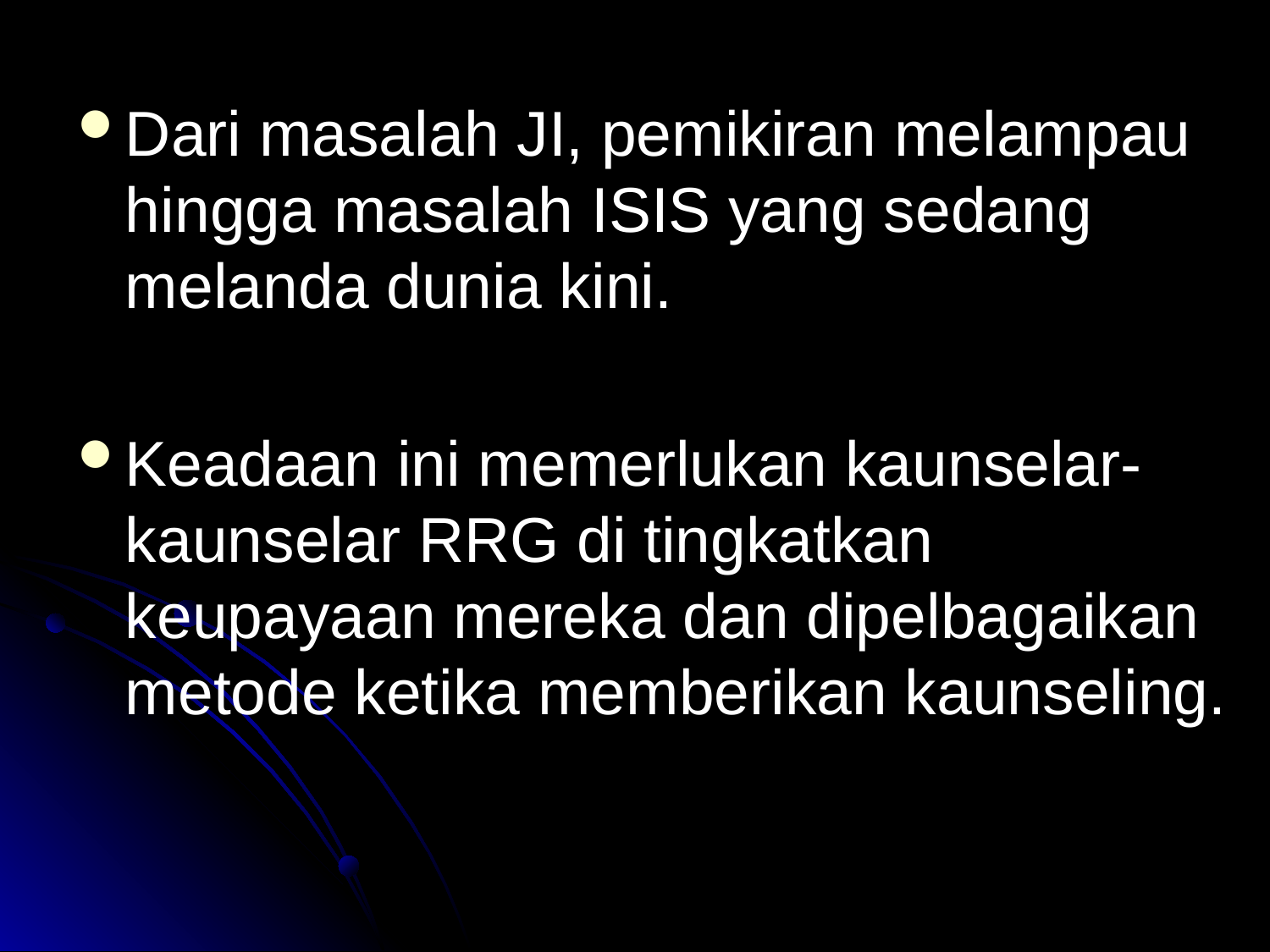

Dari masalah JI, pemikiran melampau hingga masalah ISIS yang sedang melanda dunia kini.

Keadaan ini memerlukan kaunselar-kaunselar RRG di tingkatkan keupayaan mereka dan dipelbagaikan metode ketika memberikan kaunseling.